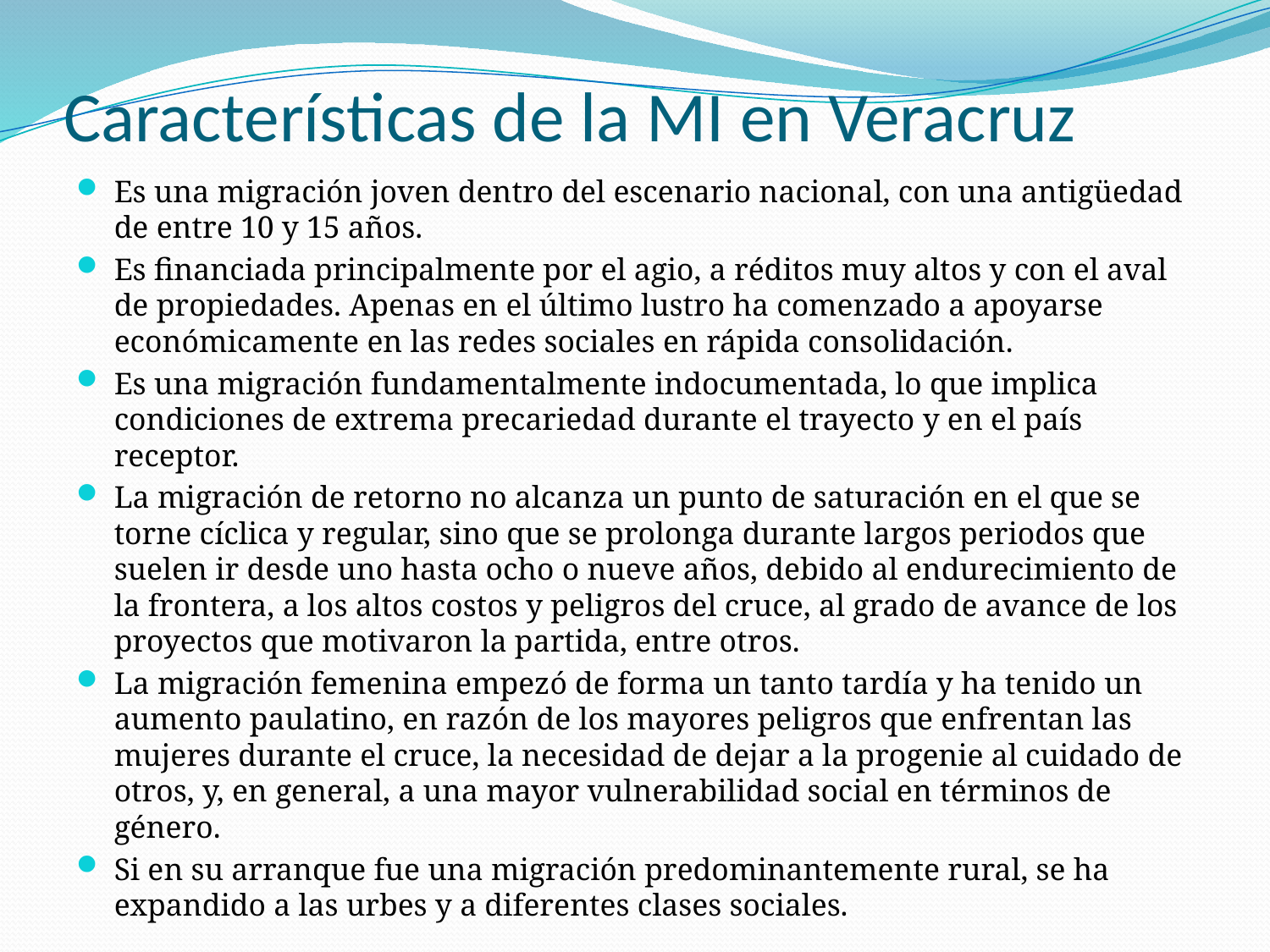

# Características de la MI en Veracruz
Es una migración joven dentro del escenario nacional, con una antigüedad de entre 10 y 15 años.
Es financiada principalmente por el agio, a réditos muy altos y con el aval de propiedades. Apenas en el último lustro ha comenzado a apoyarse económicamente en las redes sociales en rápida consolidación.
Es una migración fundamentalmente indocumentada, lo que implica condiciones de extrema precariedad durante el trayecto y en el país receptor.
La migración de retorno no alcanza un punto de saturación en el que se torne cíclica y regular, sino que se prolonga durante largos periodos que suelen ir desde uno hasta ocho o nueve años, debido al endurecimiento de la frontera, a los altos costos y peligros del cruce, al grado de avance de los proyectos que motivaron la partida, entre otros.
La migración femenina empezó de forma un tanto tardía y ha tenido un aumento paulatino, en razón de los mayores peligros que enfrentan las mujeres durante el cruce, la necesidad de dejar a la progenie al cuidado de otros, y, en general, a una mayor vulnerabilidad social en términos de género.
Si en su arranque fue una migración predominantemente rural, se ha expandido a las urbes y a diferentes clases sociales.